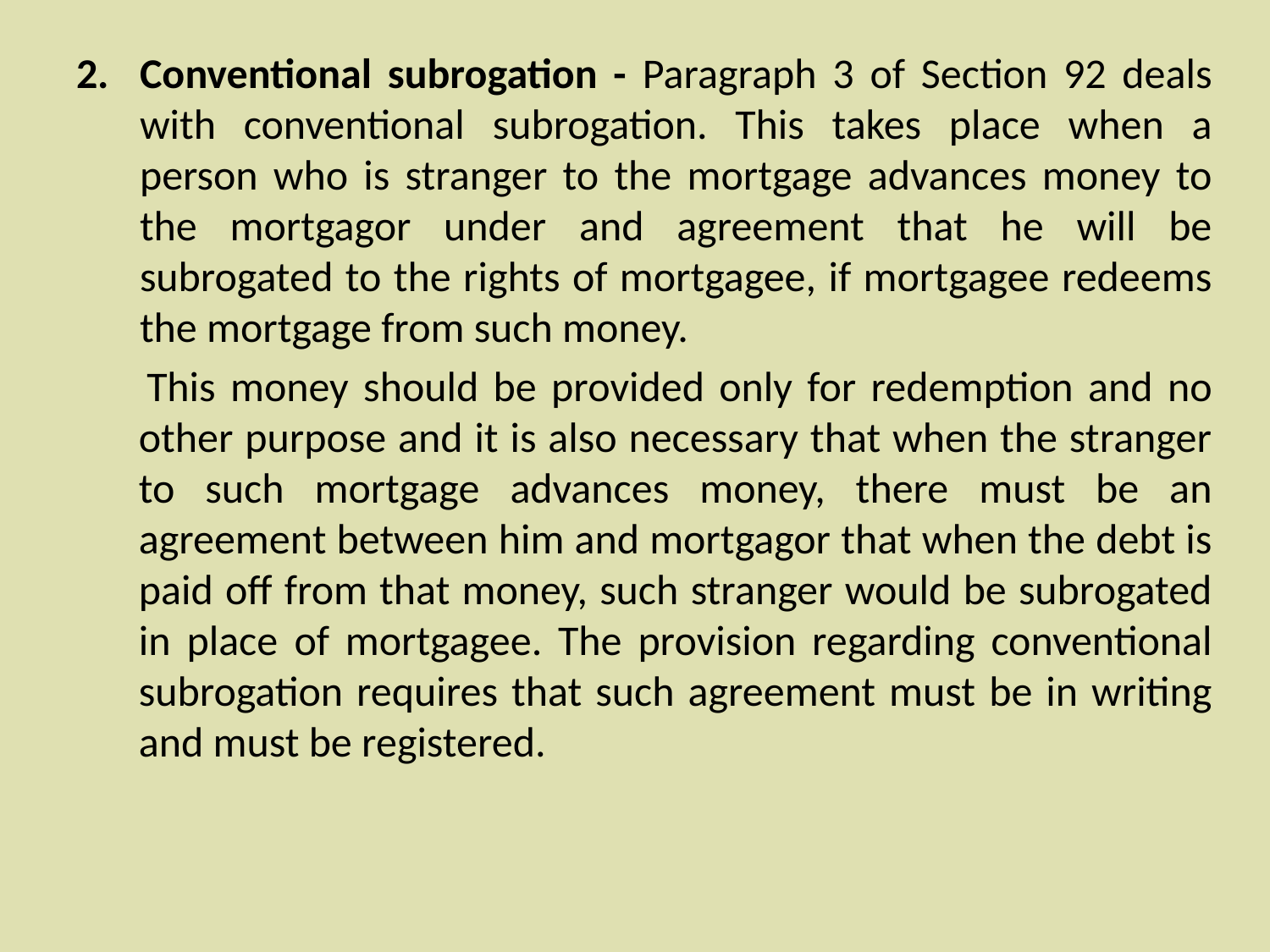

Conventional subrogation - Paragraph 3 of Section 92 deals with conventional subrogation. This takes place when a person who is stranger to the mortgage advances money to the mortgagor under and agreement that he will be subrogated to the rights of mortgagee, if mortgagee redeems the mortgage from such money.
 This money should be provided only for redemption and no other purpose and it is also necessary that when the stranger to such mortgage advances money, there must be an agreement between him and mortgagor that when the debt is paid off from that money, such stranger would be subrogated in place of mortgagee. The provision regarding conventional subrogation requires that such agreement must be in writing and must be registered.